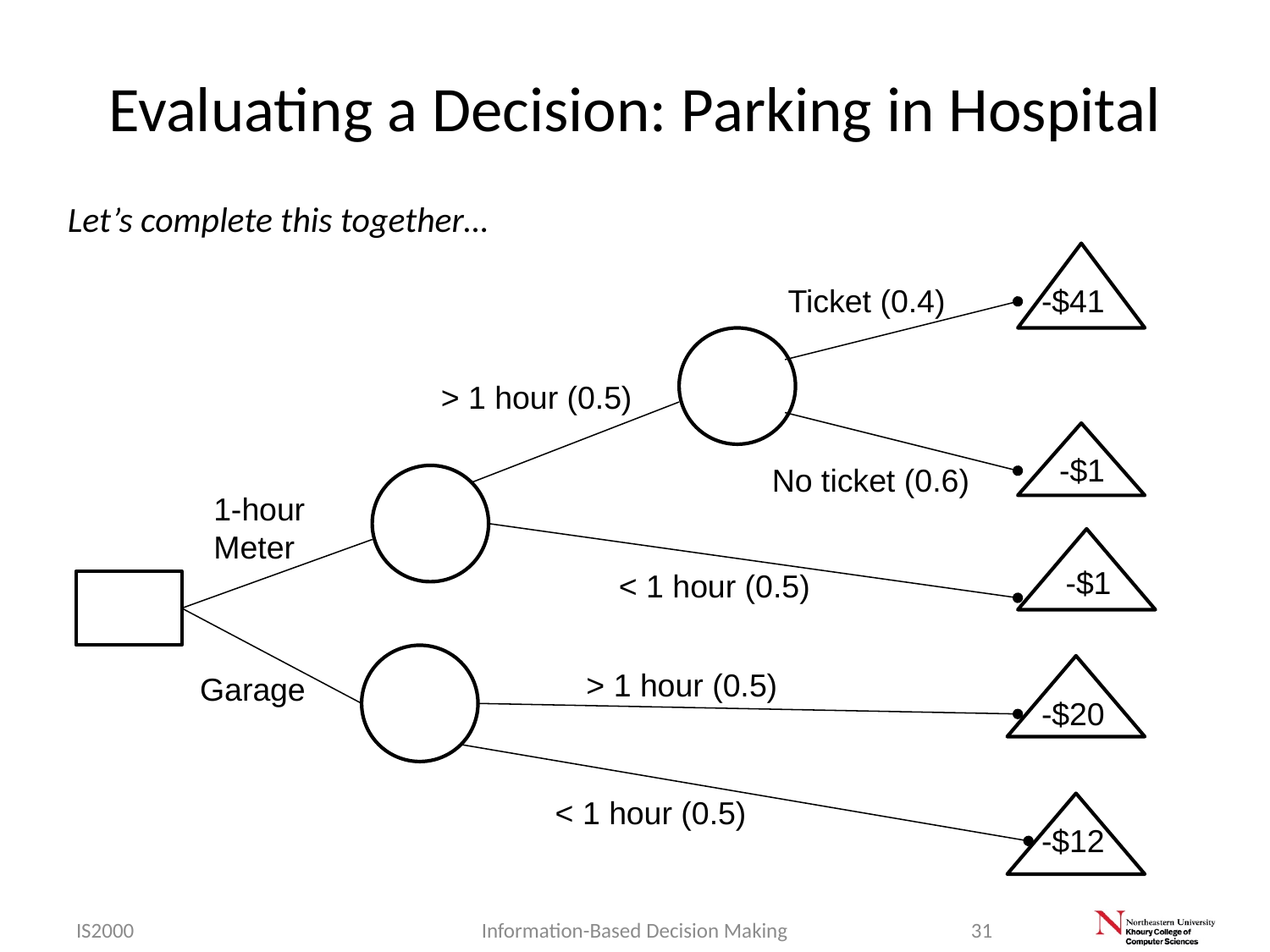

# Evaluating a Decision: Parking in Hospital
Let’s complete this together…

Ticket (0.4)
-$41

> 1 hour (0.5)

  -$1
No ticket (0.6)

1-hour
Meter

-$1
< 1 hour (0.5)

> 1 hour (0.5)
Garage
-$20
< 1 hour (0.5)

-$12
IS2000
Information-Based Decision Making
31